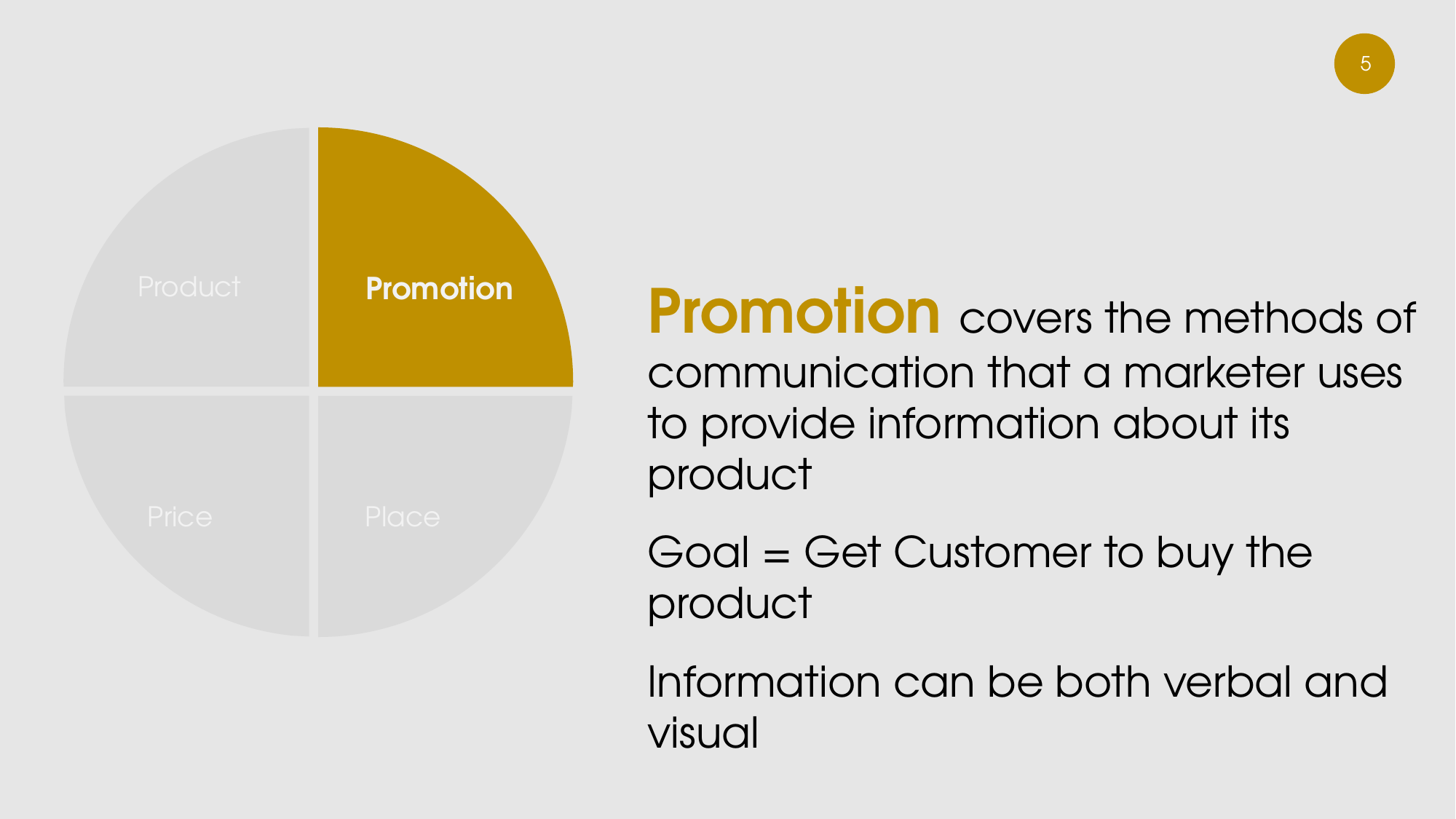

Product
Promotion
Promotion covers the methods of communication that a marketer uses to provide information about its product
Goal = Get Customer to buy the product
Information can be both verbal and visual

Price
Place